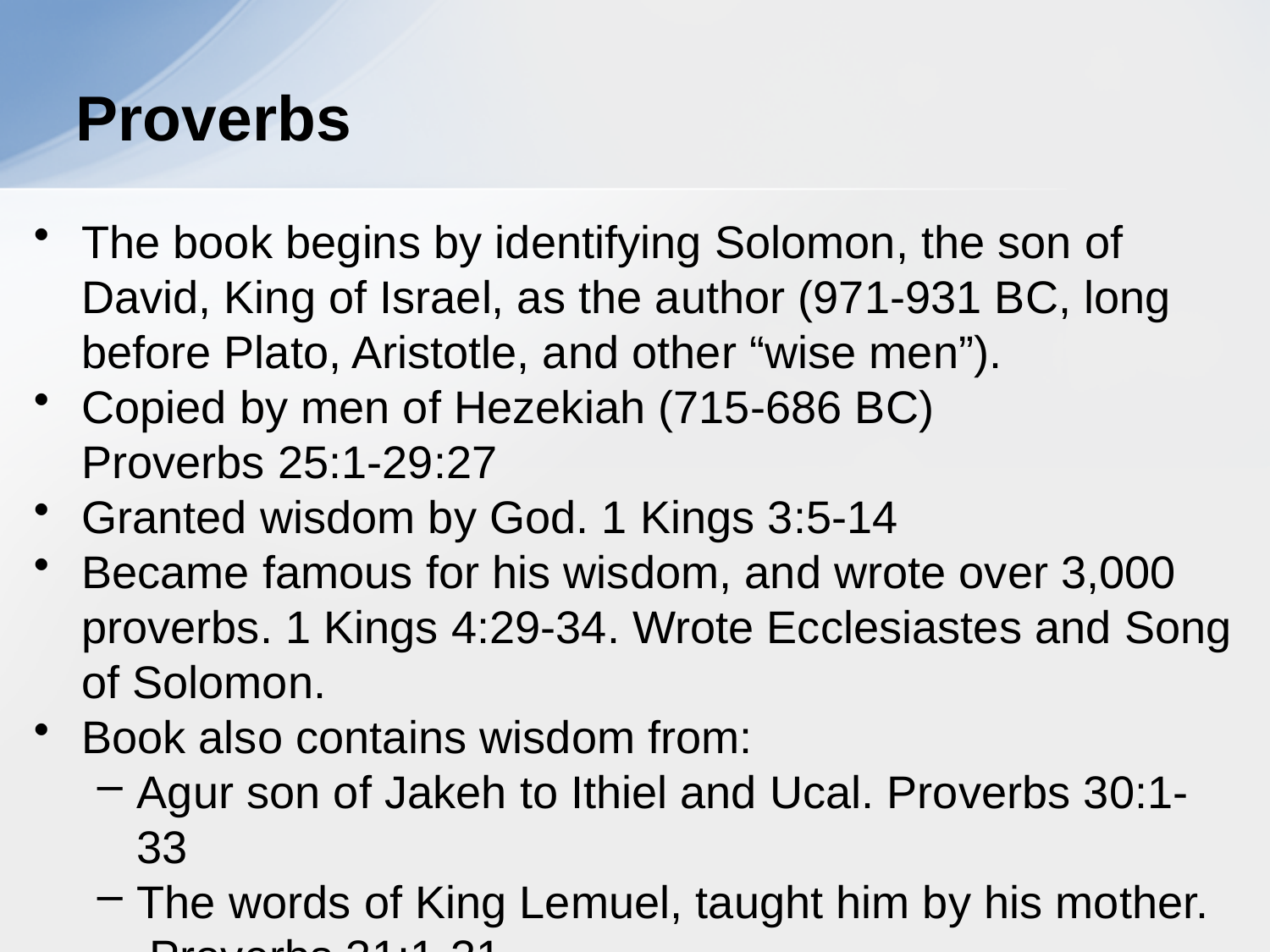

# Proverbs
The book begins by identifying Solomon, the son of David, King of Israel, as the author (971-931 BC, long before Plato, Aristotle, and other “wise men”).
Copied by men of Hezekiah (715-686 BC)
Proverbs 25:1-29:27
Granted wisdom by God. 1 Kings 3:5-14
Became famous for his wisdom, and wrote over 3,000 proverbs. 1 Kings 4:29-34. Wrote Ecclesiastes and Song of Solomon.
Book also contains wisdom from:
Agur son of Jakeh to Ithiel and Ucal. Proverbs 30:1-33
The words of King Lemuel, taught him by his mother.
 Proverbs 31:1-31